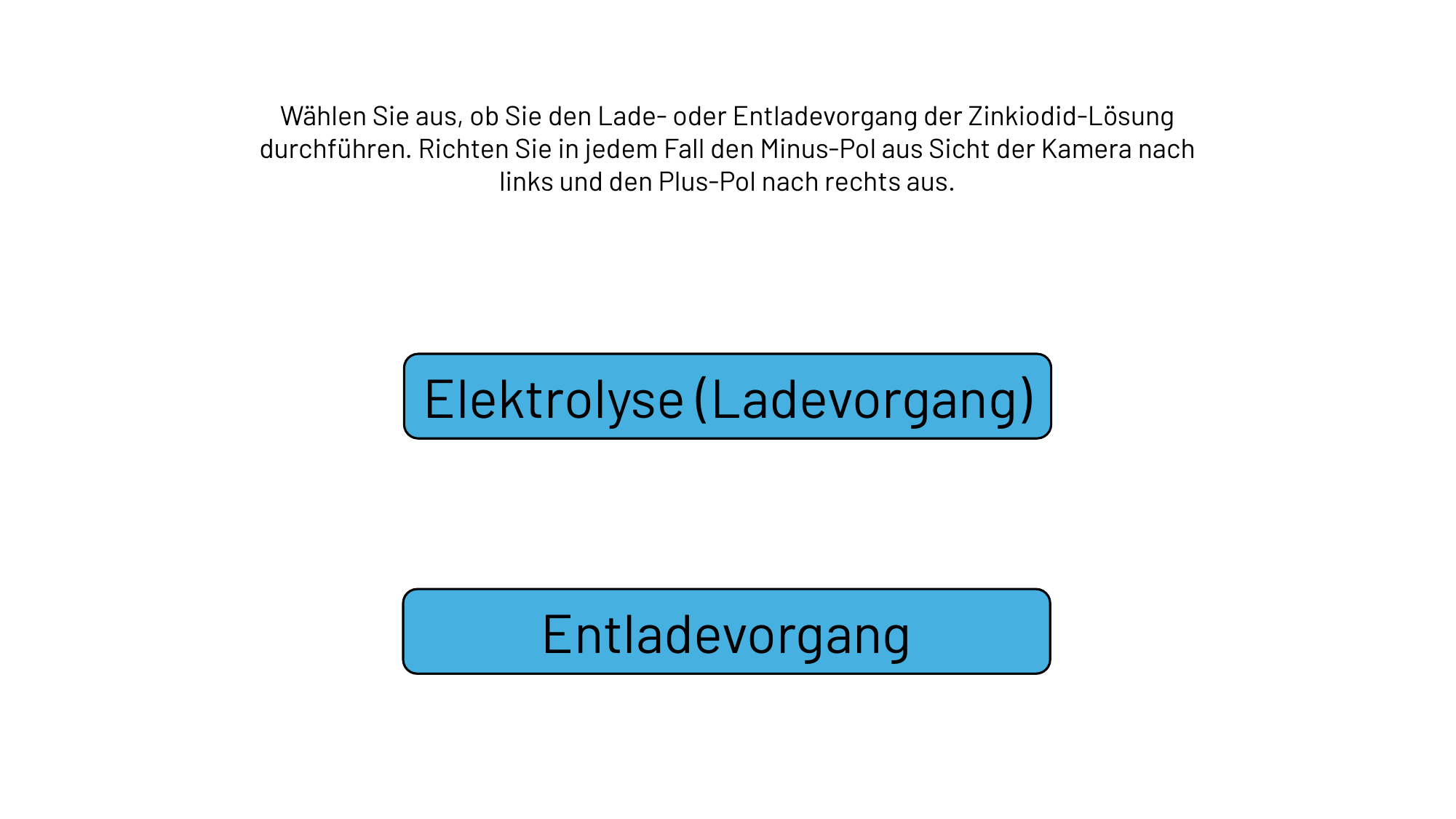

Wählen Sie aus, ob Sie den Lade- oder Entladevorgang der Zinkiodid-Lösung durchführen. Richten Sie in jedem Fall den Minus-Pol aus Sicht der Kamera nach links und den Plus-Pol nach rechts aus.
Elektrolyse (Ladevorgang)
Entladevorgang